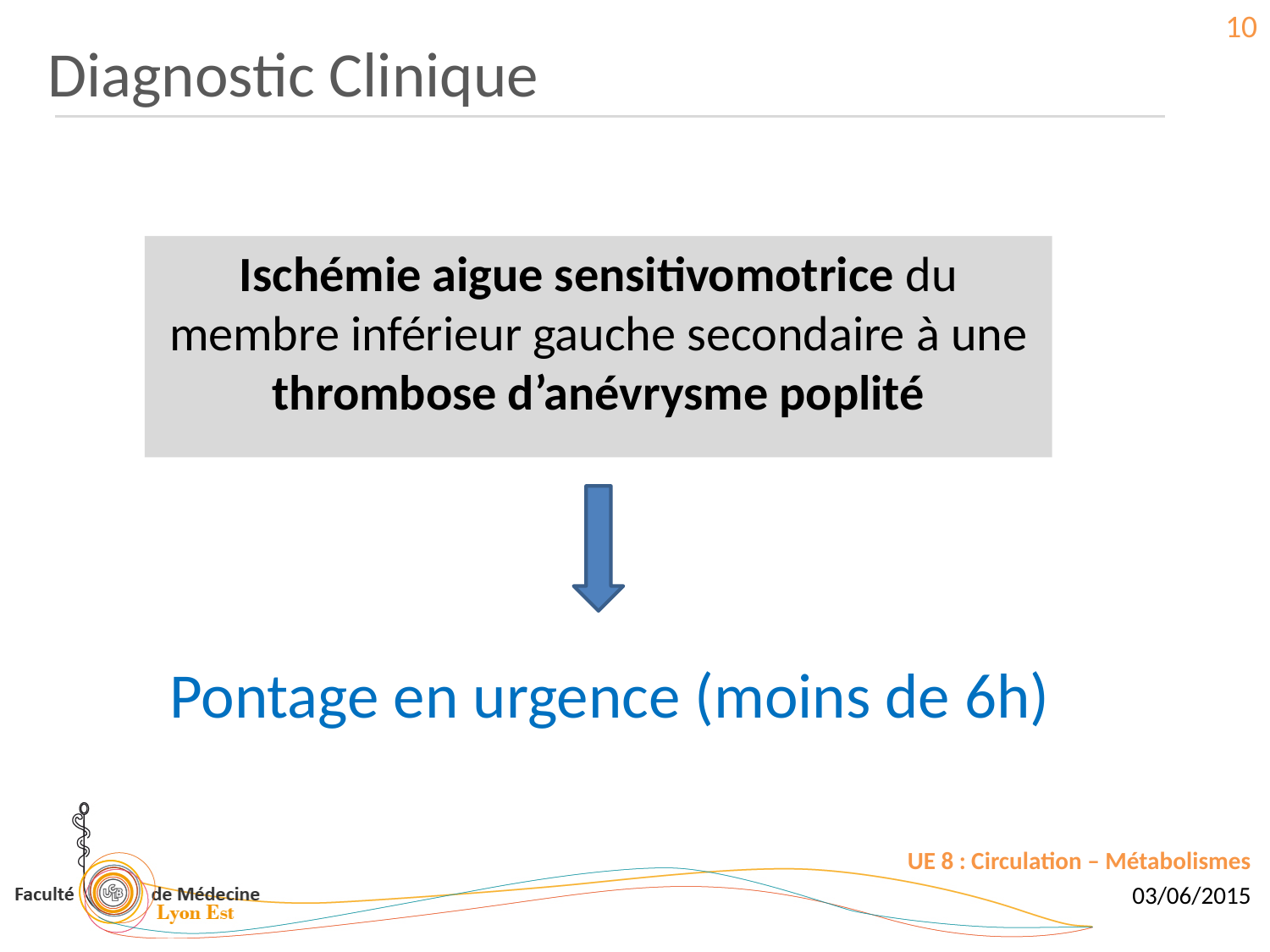

10

Diagnostic Clinique
Ischémie aigue sensitivomotrice du membre inférieur gauche secondaire à une thrombose d’anévrysme poplité

Pontage en urgence (moins de 6h)
UE 8 : Circulation – Métabolismes
03/06/2015